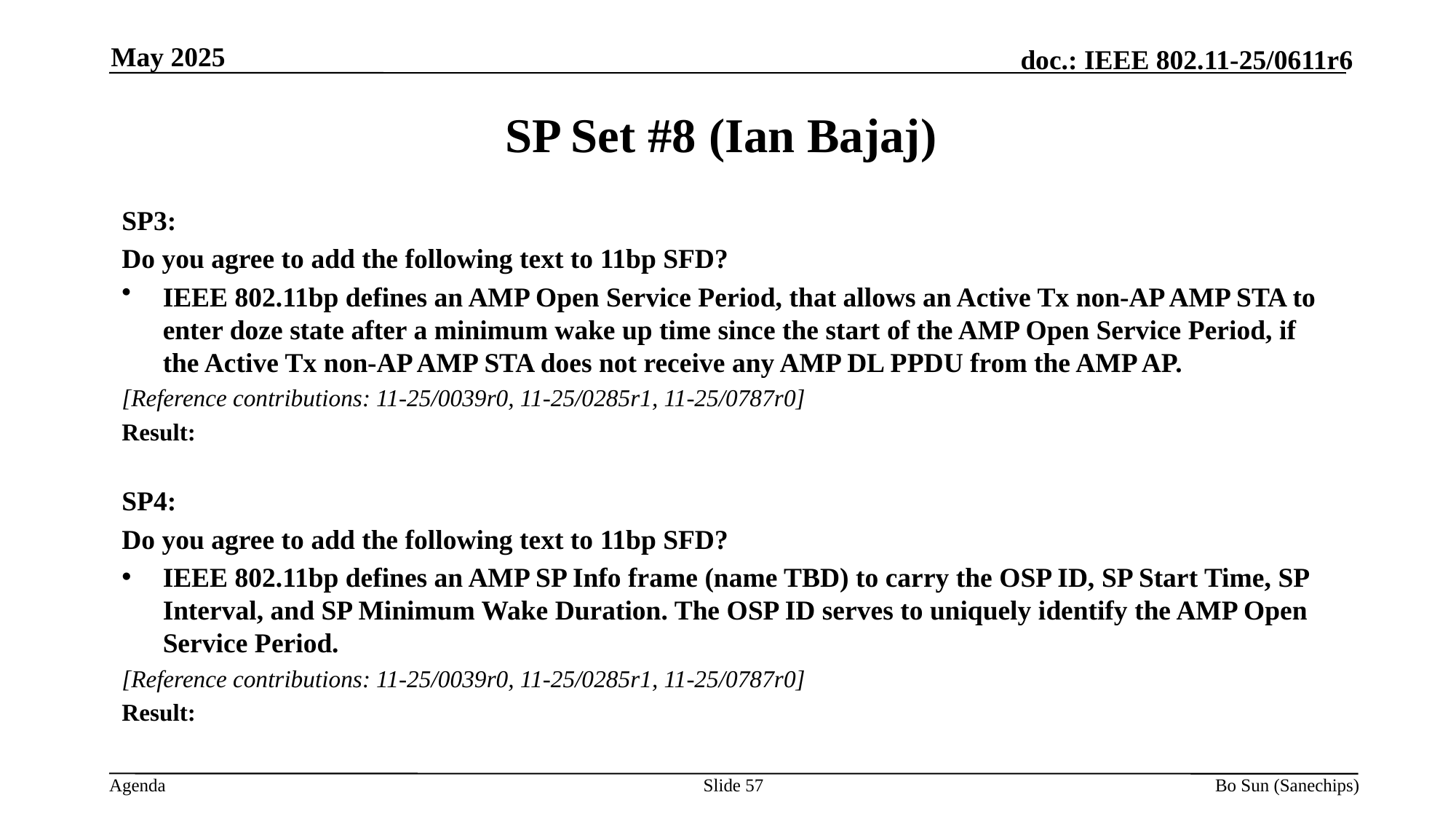

May 2025
SP Set #8 (Ian Bajaj)
SP3:
Do you agree to add the following text to 11bp SFD?
IEEE 802.11bp defines an AMP Open Service Period, that allows an Active Tx non-AP AMP STA to enter doze state after a minimum wake up time since the start of the AMP Open Service Period, if the Active Tx non-AP AMP STA does not receive any AMP DL PPDU from the AMP AP.
[Reference contributions: 11-25/0039r0, 11-25/0285r1, 11-25/0787r0]
Result:
SP4:
Do you agree to add the following text to 11bp SFD?
IEEE 802.11bp defines an AMP SP Info frame (name TBD) to carry the OSP ID, SP Start Time, SP Interval, and SP Minimum Wake Duration. The OSP ID serves to uniquely identify the AMP Open Service Period.
[Reference contributions: 11-25/0039r0, 11-25/0285r1, 11-25/0787r0]
Result:
Slide 57
Bo Sun (Sanechips)